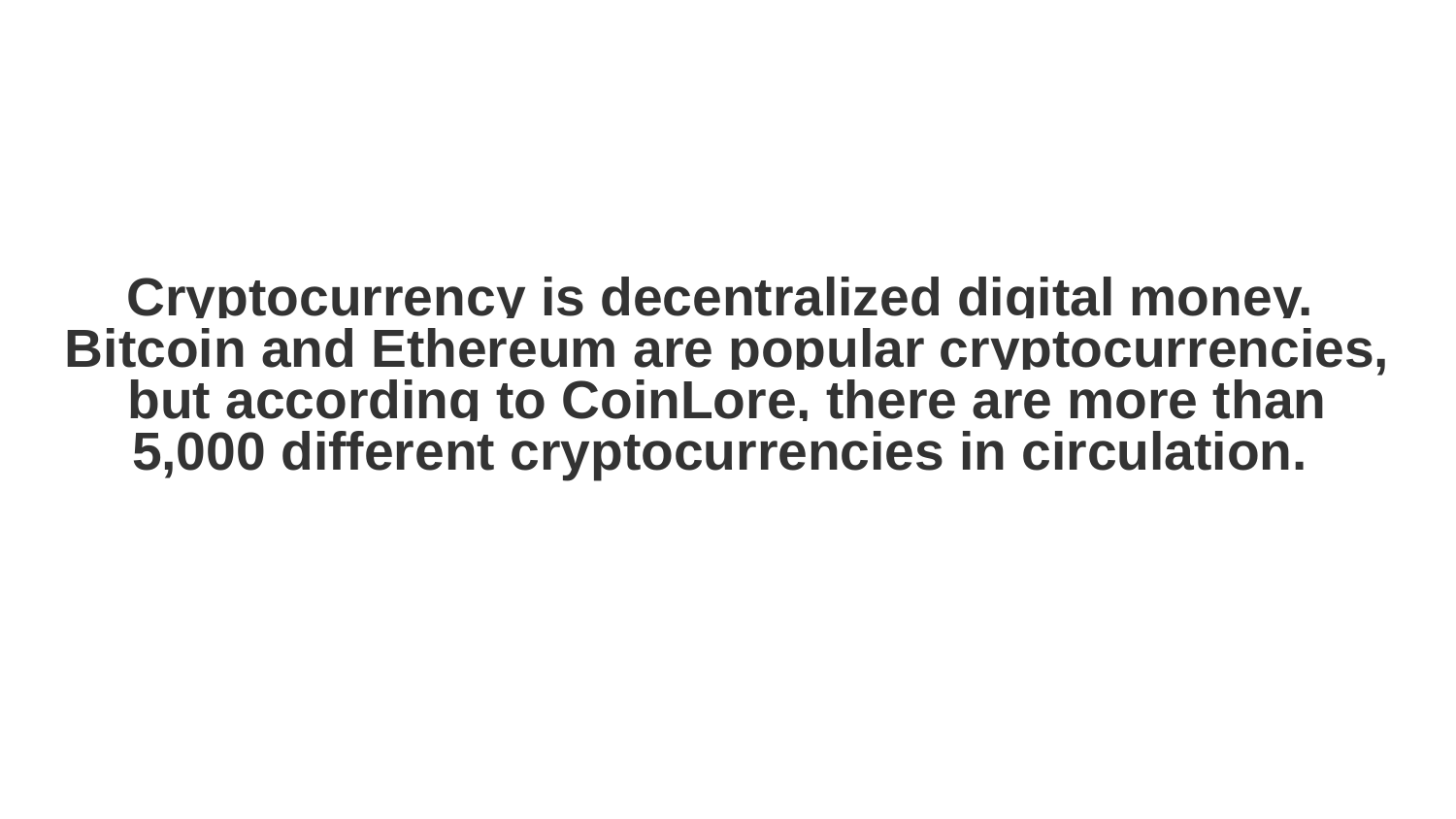

Cryptocurrency is decentralized digital money.  Bitcoin and Ethereum are popular cryptocurrencies, but according to CoinLore, there are more than 5,000 different cryptocurrencies in circulation.